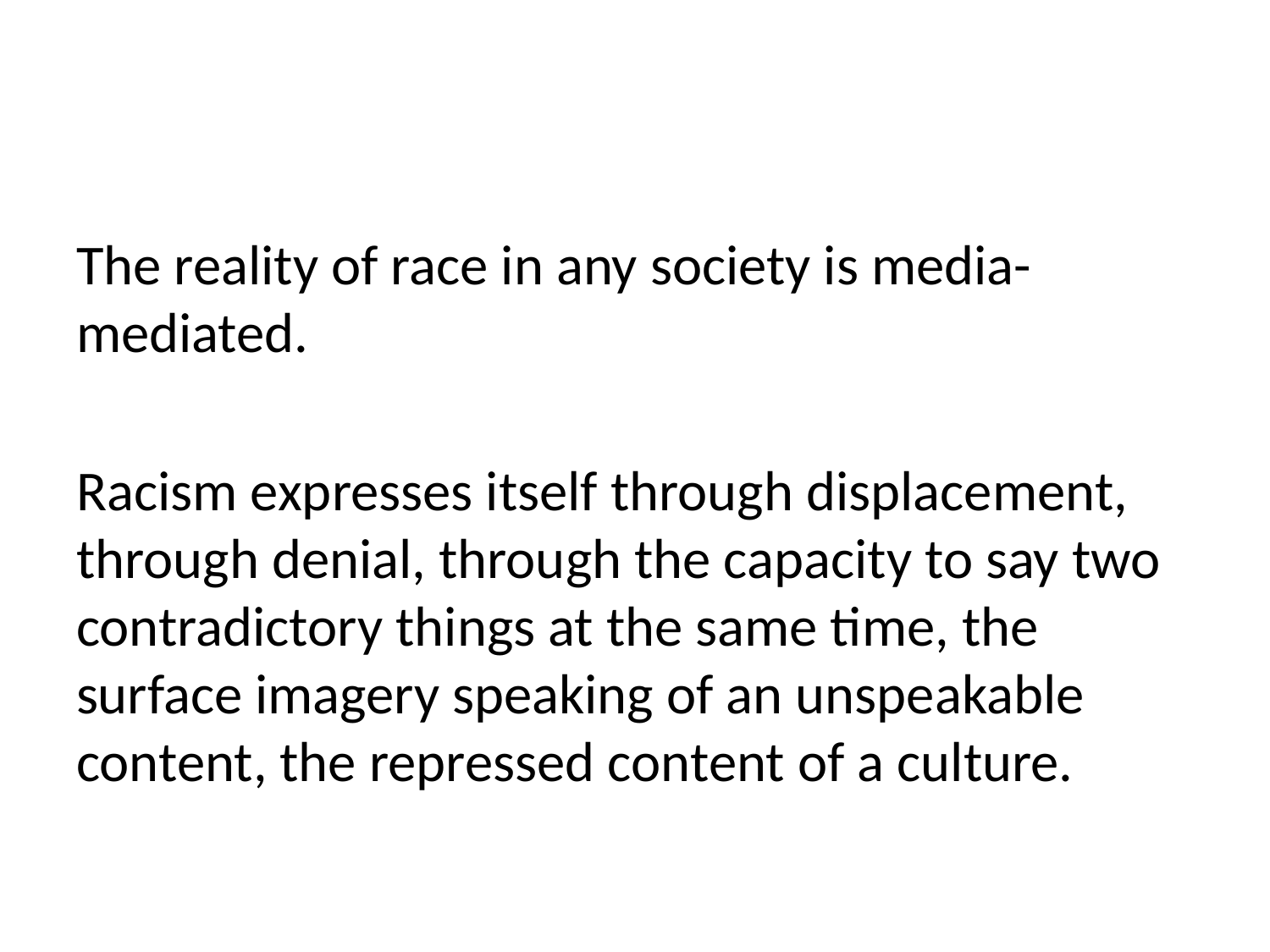

The reality of race in any society is media-mediated.

Racism expresses itself through displacement, through denial, through the capacity to say two contradictory things at the same time, the surface imagery speaking of an unspeakable content, the repressed content of a culture.